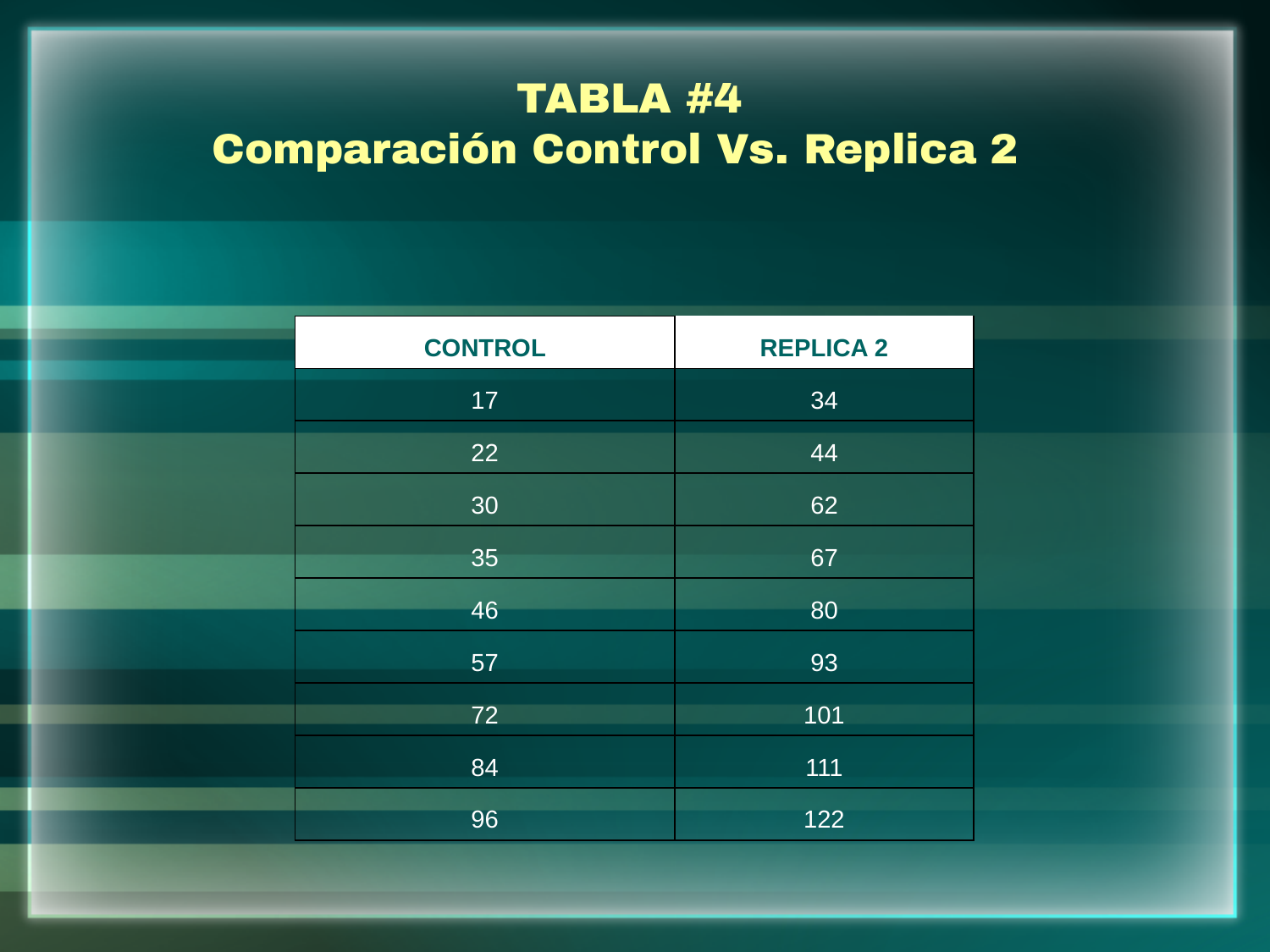

# TABLA #4 Comparación Control Vs. Replica 2
| CONTROL | REPLICA 2 |
| --- | --- |
| 17 | 34 |
| 22 | 44 |
| 30 | 62 |
| 35 | 67 |
| 46 | 80 |
| 57 | 93 |
| 72 | 101 |
| 84 | 111 |
| 96 | 122 |